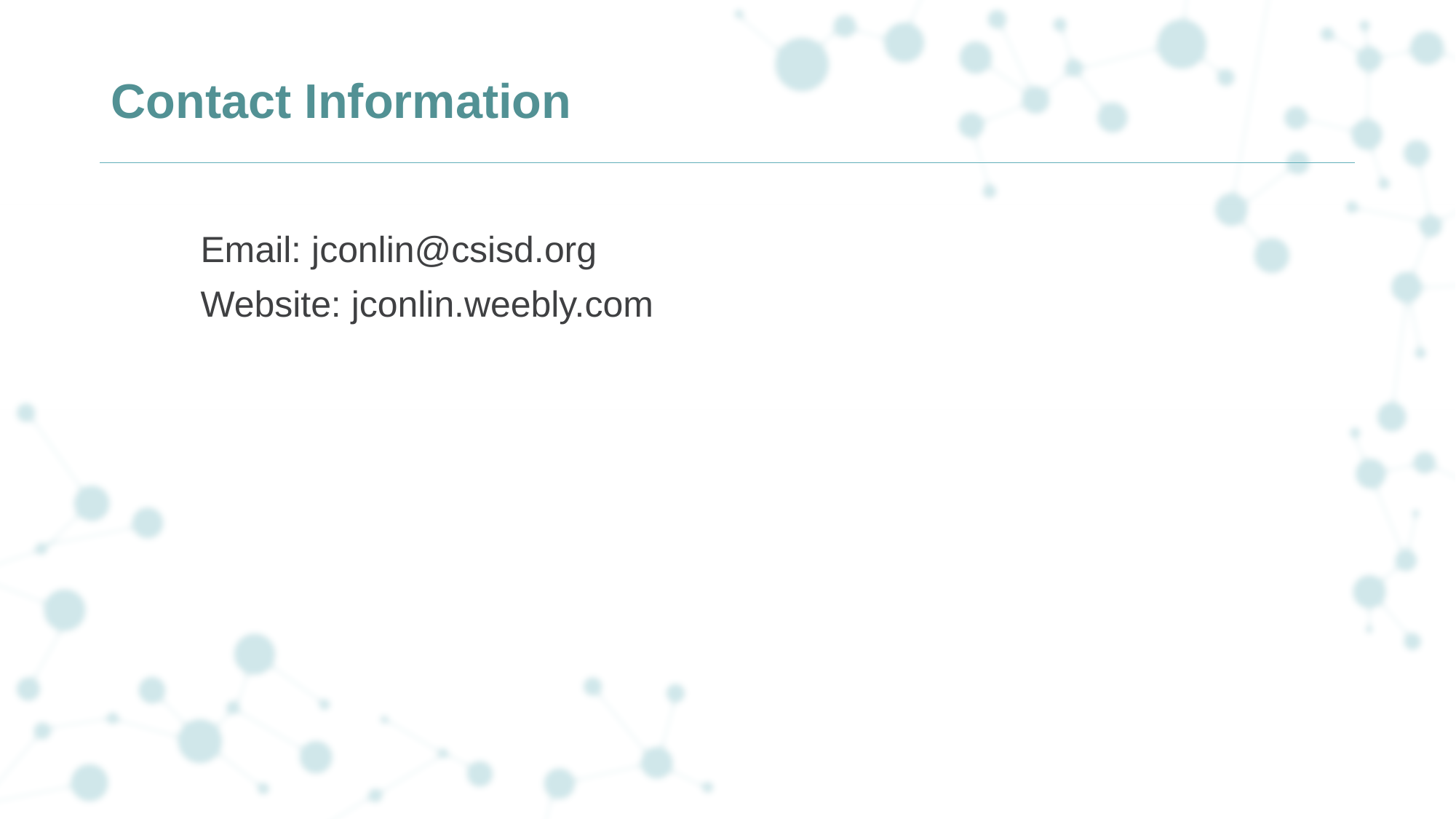

# Contact Information
Email: jconlin@csisd.org
Website: jconlin.weebly.com